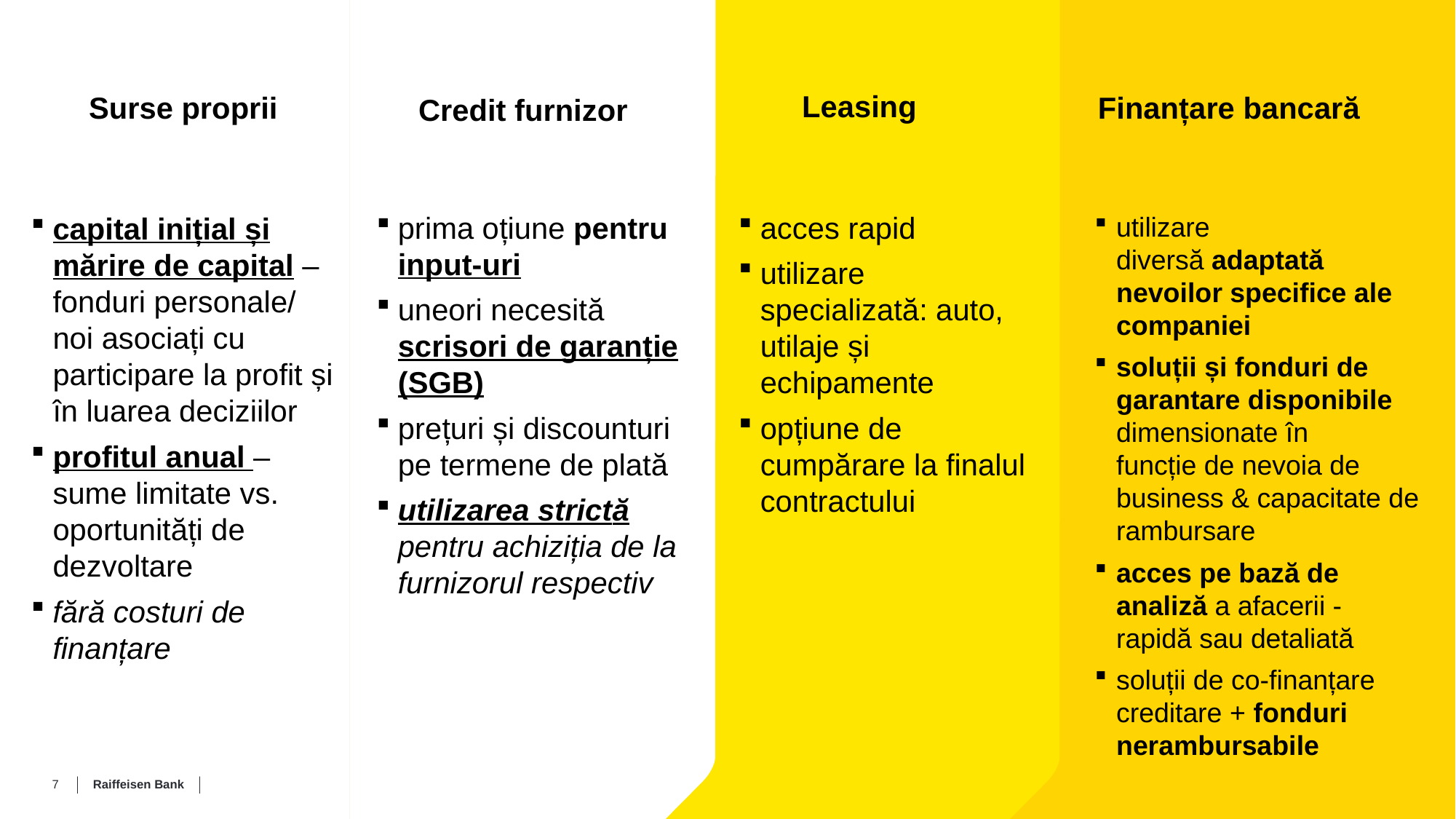

Finanțare bancară
Surse proprii
Leasing
Credit furnizor
prima oțiune pentru input-uri
uneori necesită scrisori de garanție (SGB)
prețuri și discounturi pe termene de plată
utilizarea strictă pentru achiziția de la furnizorul respectiv
acces rapid
utilizare specializată: auto, utilaje și echipamente
opțiune de cumpărare la finalul contractului
capital inițial și mărire de capital – fonduri personale/ noi asociați cu participare la profit și în luarea deciziilor
profitul anual – sume limitate vs. oportunități de dezvoltare
fără costuri de finanțare
utilizare diversă adaptată nevoilor specifice ale companiei
soluții și fonduri de garantare disponibile dimensionate în funcție de nevoia de business & capacitate de rambursare
acces pe bază de analiză a afacerii - rapidă sau detaliată
soluții de co-finanțare creditare + fonduri nerambursabile